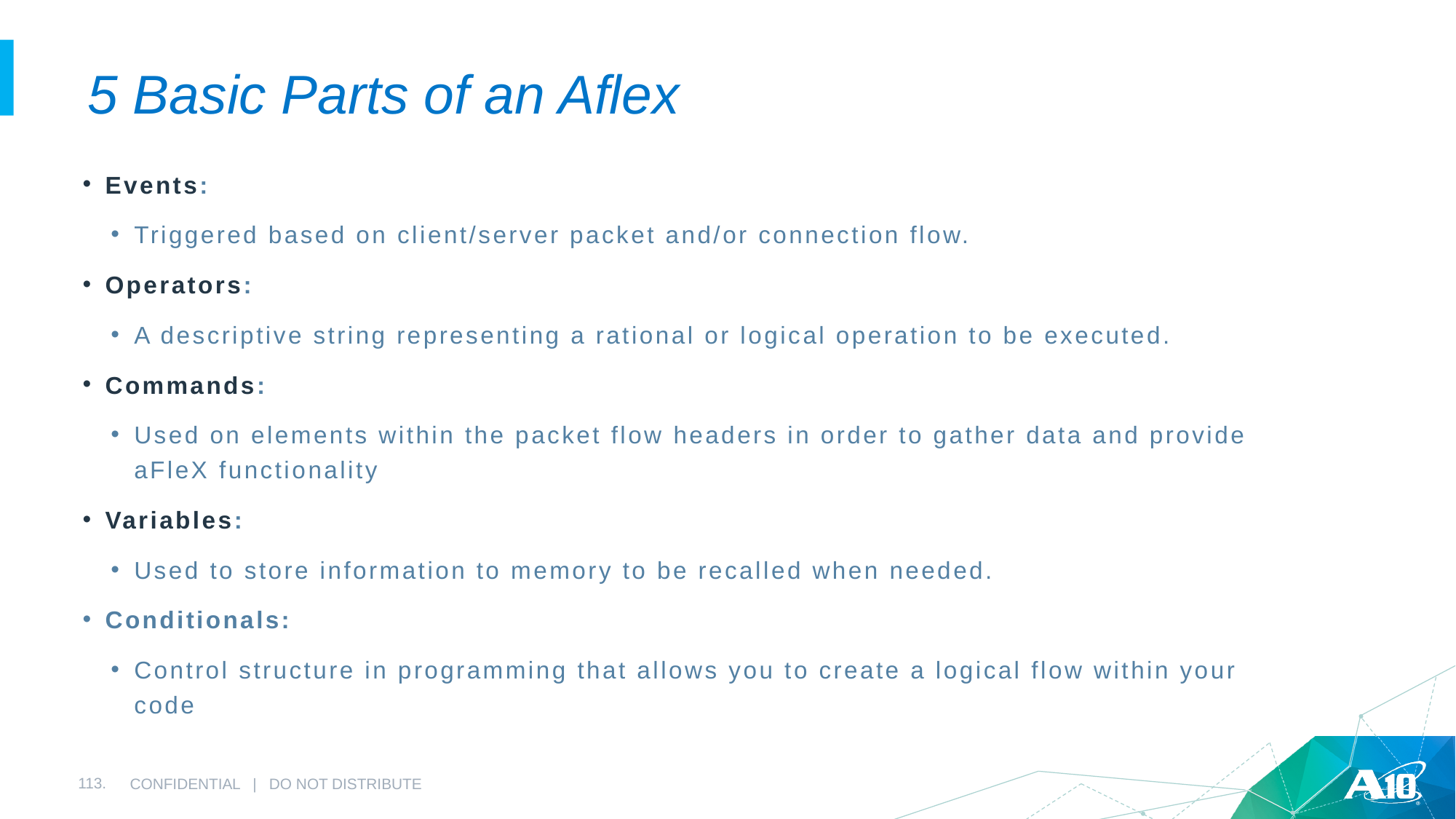

# 5 Basic Parts of an Aflex
Events:
Triggered based on client/server packet and/or connection flow.
Operators:
A descriptive string representing a rational or logical operation to be executed.
Commands:
Used on elements within the packet flow headers in order to gather data and provide aFleX functionality
Variables:
Used to store information to memory to be recalled when needed.
Conditionals:
Control structure in programming that allows you to create a logical flow within your code